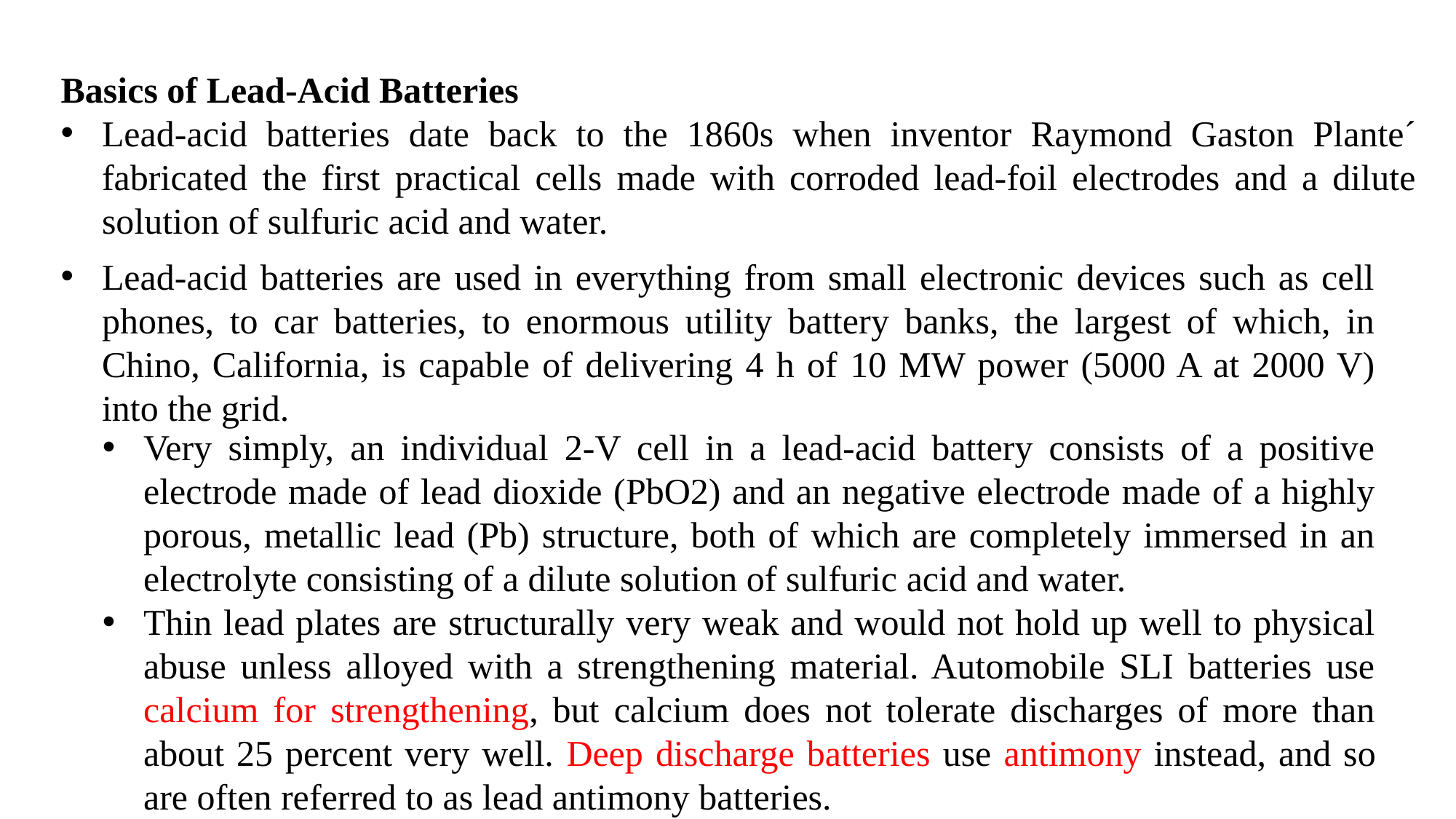

Basics of Lead-Acid Batteries
Lead-acid batteries date back to the 1860s when inventor Raymond Gaston Plante´ fabricated the first practical cells made with corroded lead-foil electrodes and a dilute solution of sulfuric acid and water.
Lead-acid batteries are used in everything from small electronic devices such as cell phones, to car batteries, to enormous utility battery banks, the largest of which, in Chino, California, is capable of delivering 4 h of 10 MW power (5000 A at 2000 V) into the grid.
Very simply, an individual 2-V cell in a lead-acid battery consists of a positive electrode made of lead dioxide (PbO2) and an negative electrode made of a highly porous, metallic lead (Pb) structure, both of which are completely immersed in an electrolyte consisting of a dilute solution of sulfuric acid and water.
Thin lead plates are structurally very weak and would not hold up well to physical abuse unless alloyed with a strengthening material. Automobile SLI batteries use calcium for strengthening, but calcium does not tolerate discharges of more than about 25 percent very well. Deep discharge batteries use antimony instead, and so are often referred to as lead antimony batteries.